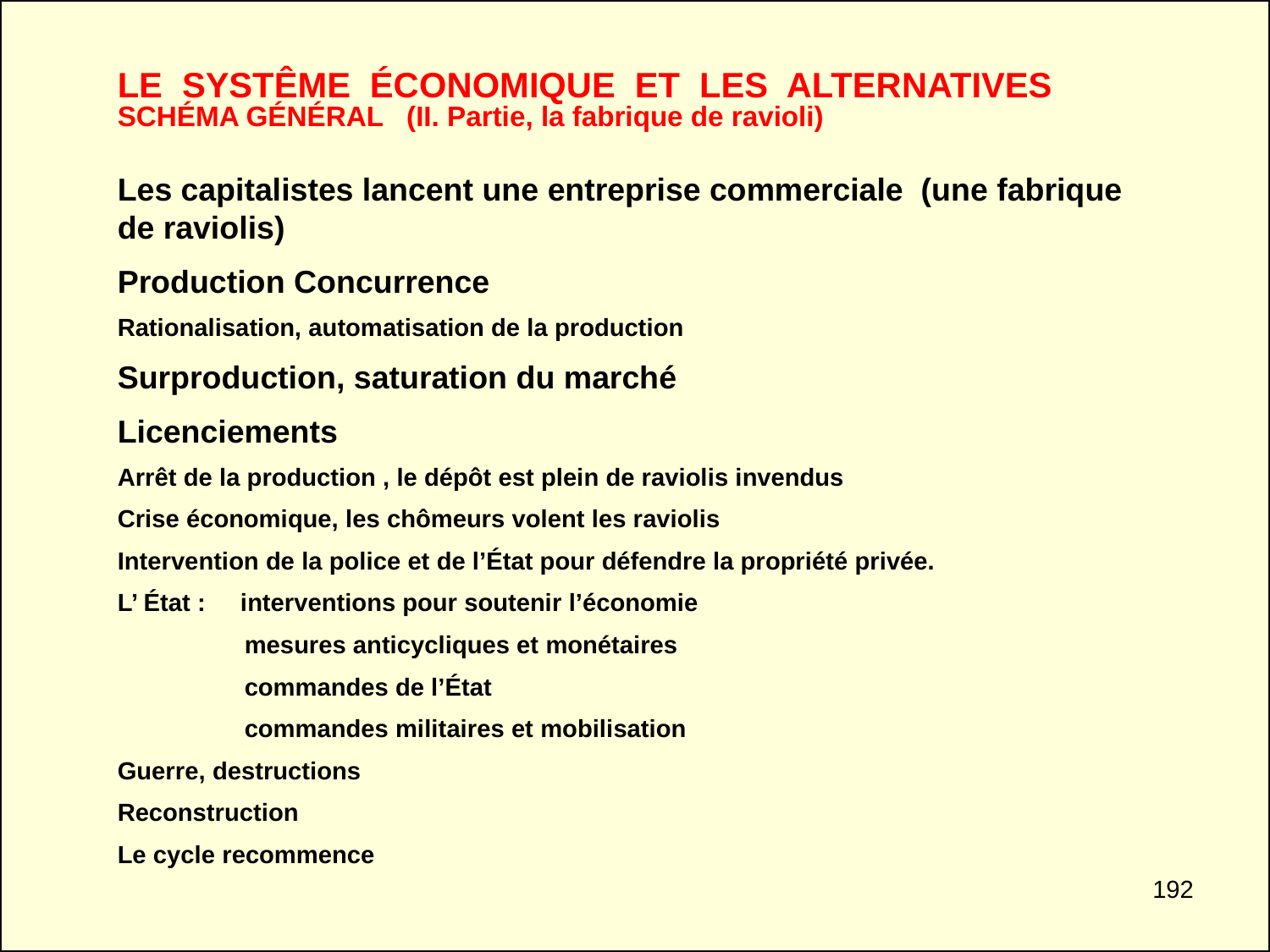

LE  SYSTÊME  ÉCONOMIQUE  ET  LES  ALTERNATIVES
SCHÉMA GÉNÉRAL   (II. Partie, la fabrique de ravioli)

Les capitalistes lancent une entreprise commerciale  (une fabrique de raviolis)
Production Concurrence
Rationalisation, automatisation de la production
Surproduction, saturation du marché
Licenciements
Arrêt de la production , le dépôt est plein de raviolis invendus
Crise économique, les chômeurs volent les raviolis
Intervention de la police et de l’État pour défendre la propriété privée.
L’ État :     interventions pour soutenir l’économie
	mesures anticycliques et monétaires
	commandes de l’État
	commandes militaires et mobilisation
Guerre, destructions
Reconstruction
Le cycle recommence
192